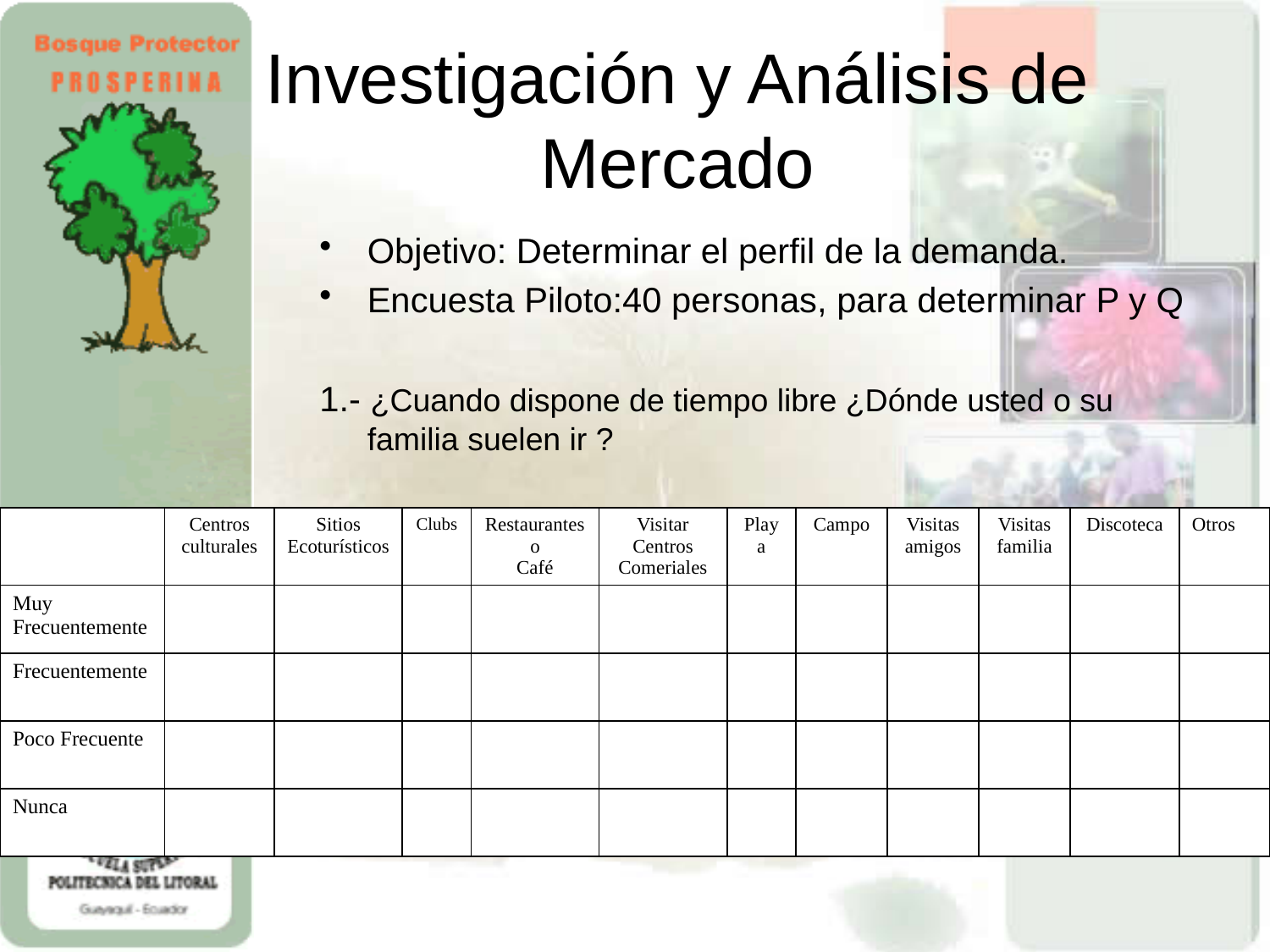

# Investigación y Análisis de Mercado
Objetivo: Determinar el perfil de la demanda.
Encuesta Piloto:40 personas, para determinar P y Q

1.- ¿Cuando dispone de tiempo libre ¿Dónde usted o su familia suelen ir ?

|  | Centros culturales | Sitios Ecoturísticos | Clubs | Restaurantes o Café | Visitar Centros Comeriales | Playa | Campo | Visitas amigos | Visitas familia | Discoteca | Otros |
| --- | --- | --- | --- | --- | --- | --- | --- | --- | --- | --- | --- |
| Muy Frecuentemente |  |  |  |  |  |  |  |  |  |  |  |
| Frecuentemente |  |  |  |  |  |  |  |  |  |  |  |
| Poco Frecuente |  |  |  |  |  |  |  |  |  |  |  |
| Nunca |  |  |  |  |  |  |  |  |  |  |  |